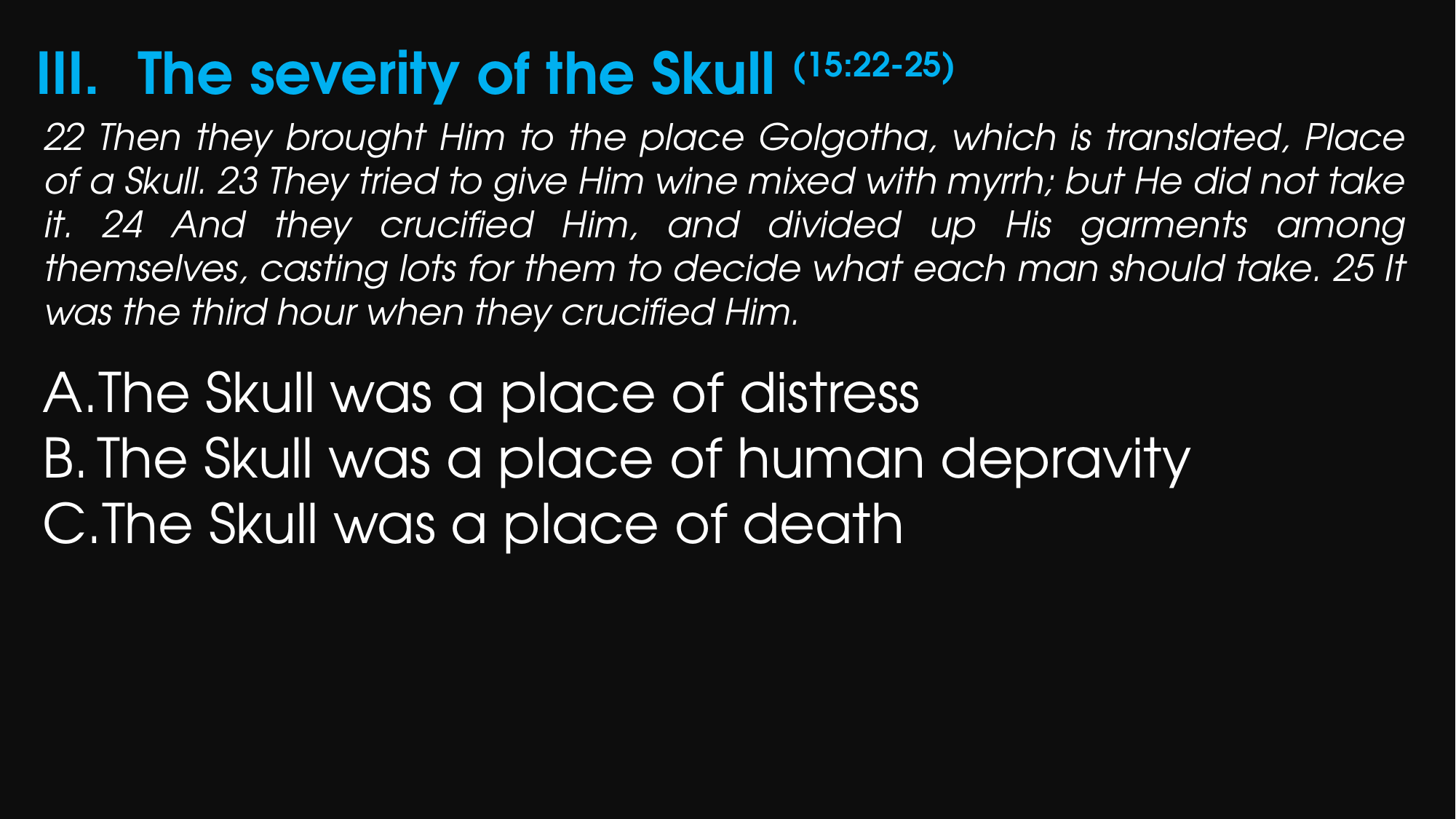

The severity of the Skull (15:22-25)
22 Then they brought Him to the place Golgotha, which is translated, Place of a Skull. 23 They tried to give Him wine mixed with myrrh; but He did not take it. 24 And they crucified Him, and divided up His garments among themselves, casting lots for them to decide what each man should take. 25 It was the third hour when they crucified Him.
The Skull was a place of distress
The Skull was a place of human depravity
The Skull was a place of death